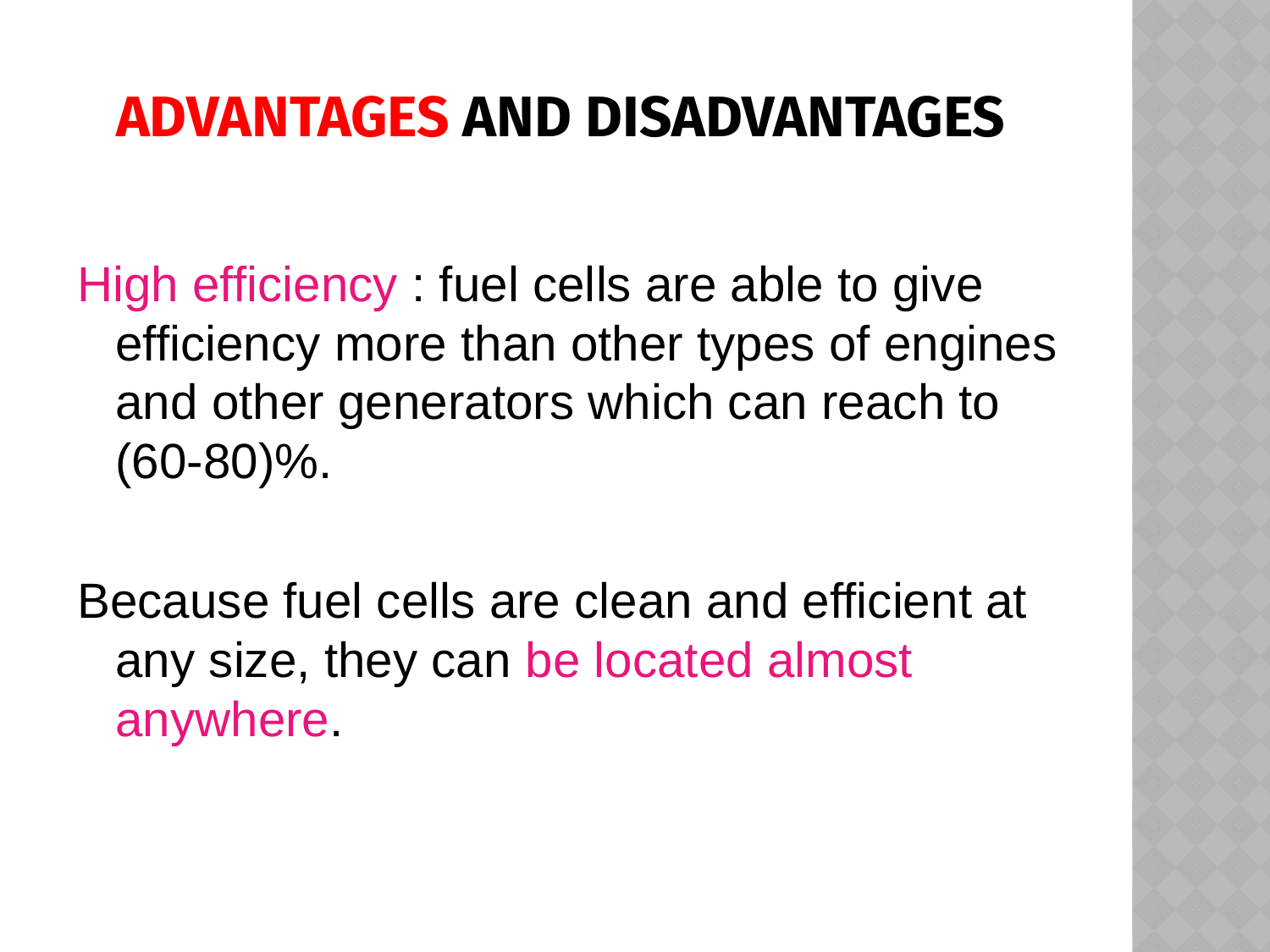

# Advantages and disadvantages

High efficiency : fuel cells are able to give efficiency more than other types of engines and other generators which can reach to (60-80)%.

Because fuel cells are clean and efficient at any size, they can be located almost anywhere.